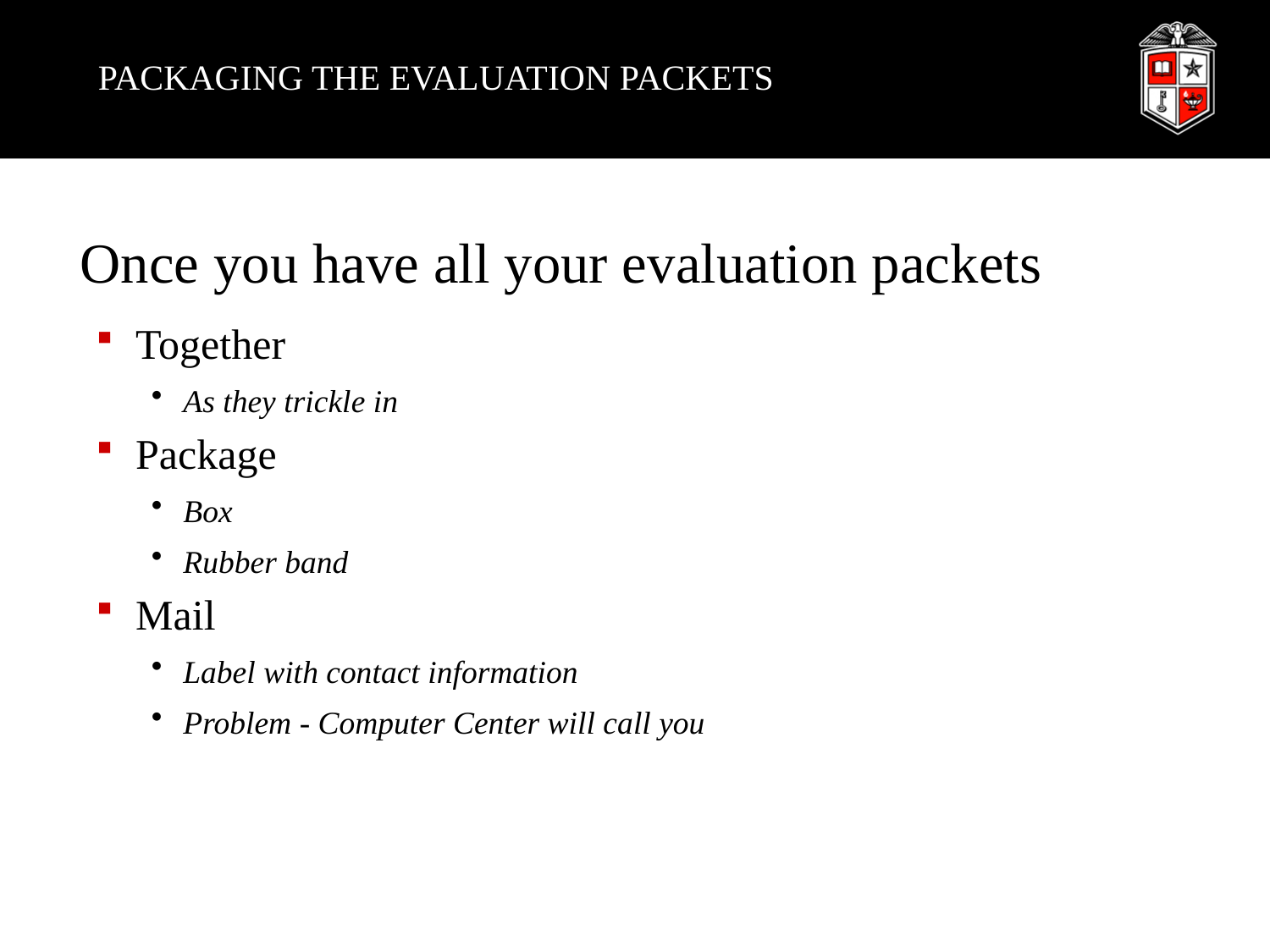

# PACKAGING THE EVALUATION PACKETS
Once you have all your evaluation packets
Together
As they trickle in
Package
Box
Rubber band
Mail
Label with contact information
Problem - Computer Center will call you